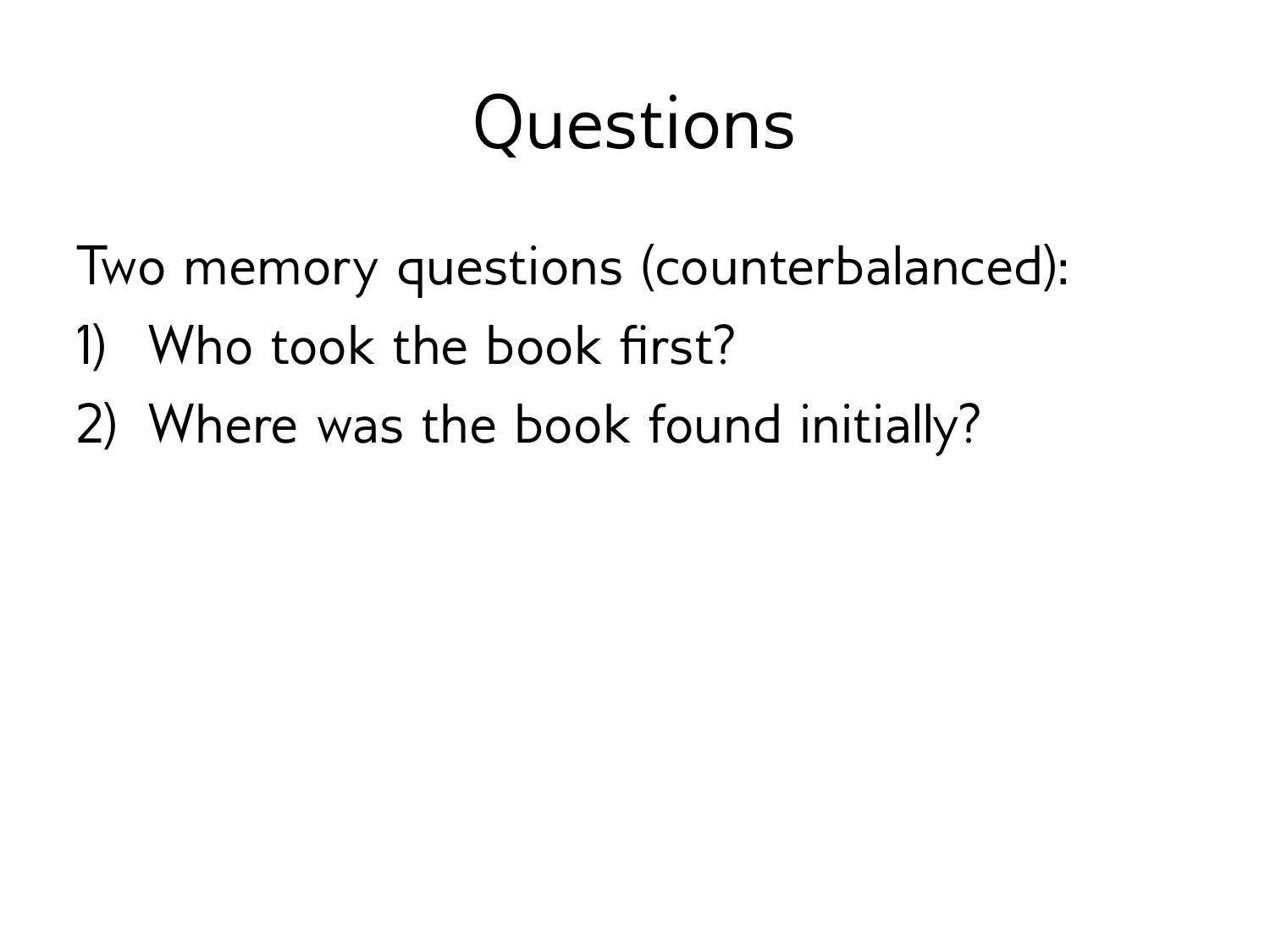

# Questions
Two memory questions (counterbalanced):
Who took the book first?
Where was the book found initially?